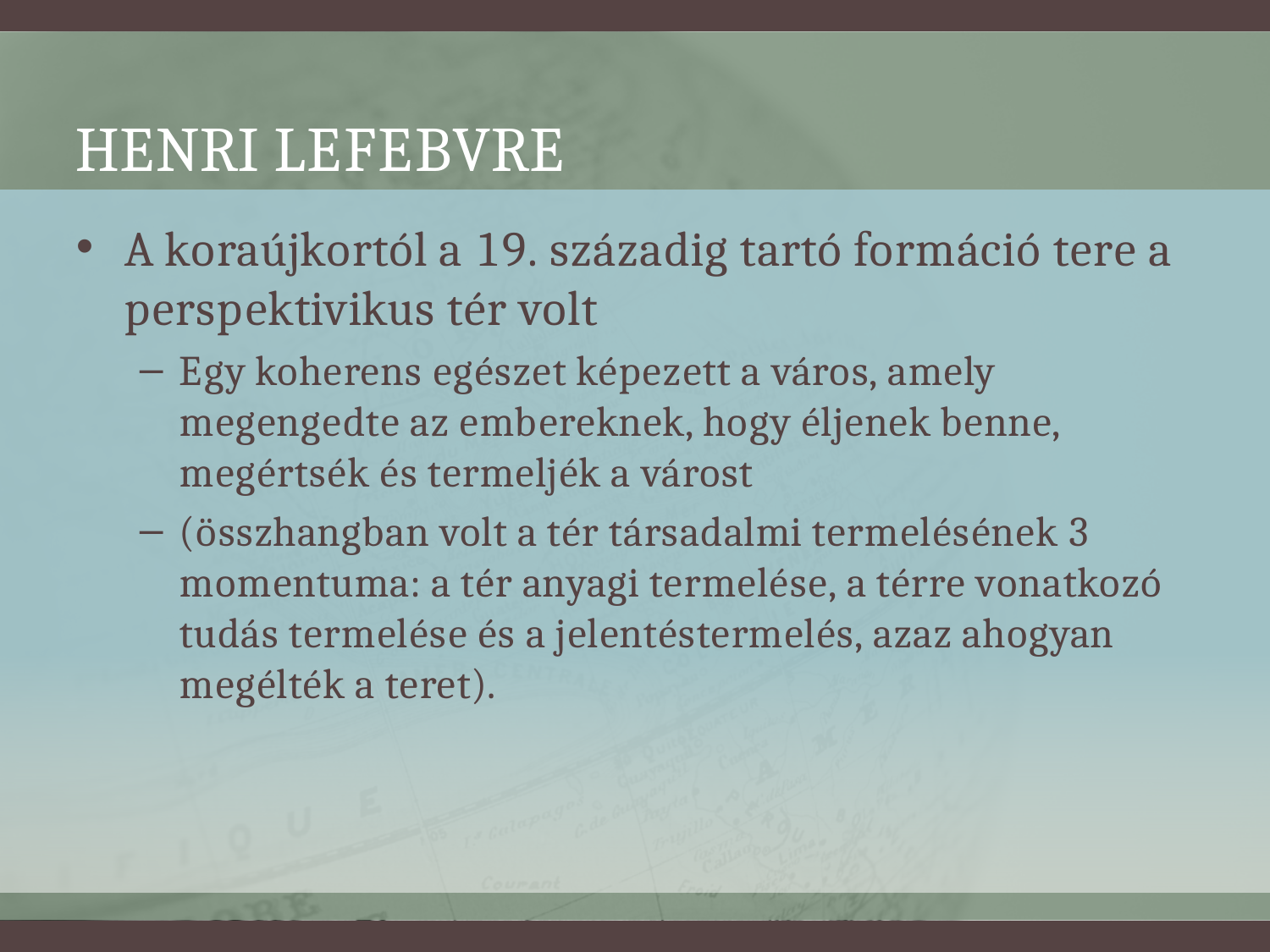

# Henri lefebvre
A koraújkortól a 19. századig tartó formáció tere a perspektivikus tér volt
Egy koherens egészet képezett a város, amely megengedte az embereknek, hogy éljenek benne, megértsék és termeljék a várost
(összhangban volt a tér társadalmi termelésének 3 momentuma: a tér anyagi termelése, a térre vonatkozó tudás termelése és a jelentéstermelés, azaz ahogyan megélték a teret).